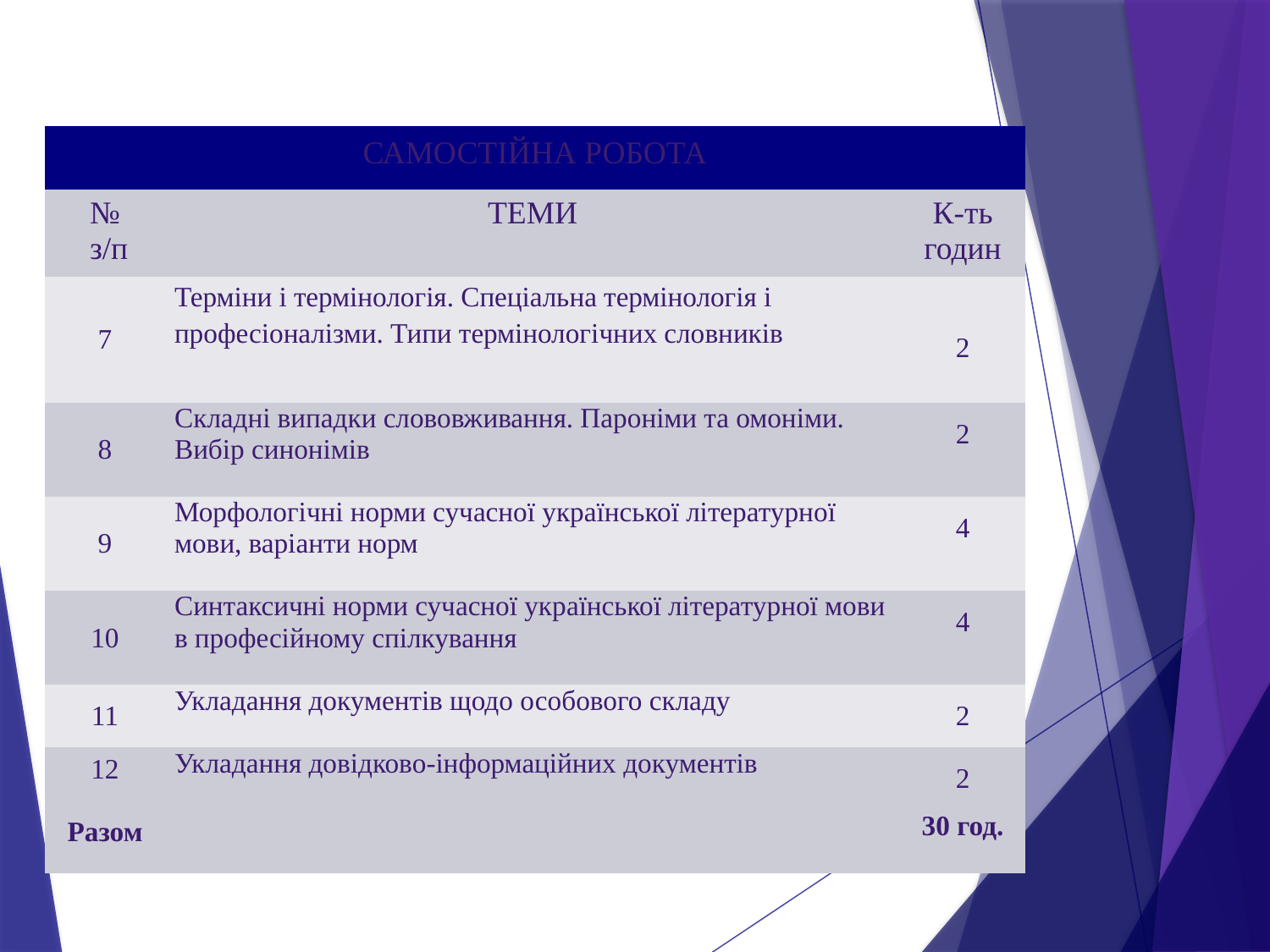

САМОСТІЙНА РОБОТА
|  |  |  |
| --- | --- | --- |
| № з/п | ТЕМИ | К-ть годин |
| 7 | Терміни і термінологія. Спеціальна термінологія і професіоналізми. Типи термінологічних словників | 2 |
| 8 | Складні випадки слововживання. Пароніми та омоніми. Вибір синонімів | 2 |
| 9 | Морфологічні норми сучасної української літературної мови, варіанти норм | 4 |
| 10 | Синтаксичні норми сучасної української літературної мови в професійному спілкування | 4 |
| 11 | Укладання документів щодо особового складу | 2 |
| 12 Разом | Укладання довідково-інформаційних документів | 2 30 год. |